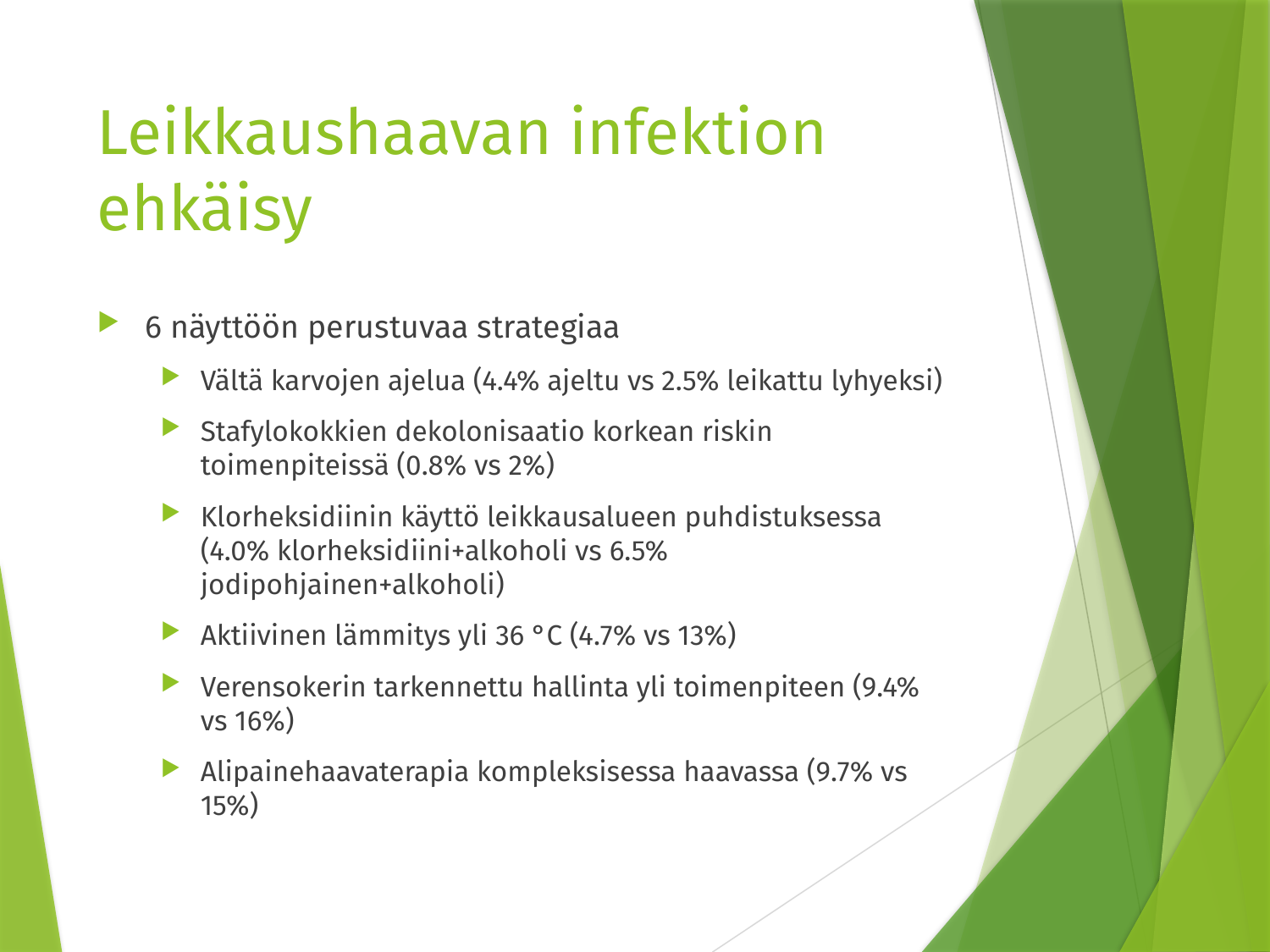

# Leikkaushaavan infektion ehkäisy
6 näyttöön perustuvaa strategiaa
Vältä karvojen ajelua (4.4% ajeltu vs 2.5% leikattu lyhyeksi)
Stafylokokkien dekolonisaatio korkean riskin toimenpiteissä (0.8% vs 2%)
Klorheksidiinin käyttö leikkausalueen puhdistuksessa (4.0% klorheksidiini+alkoholi vs 6.5% jodipohjainen+alkoholi)
Aktiivinen lämmitys yli 36 °C (4.7% vs 13%)
Verensokerin tarkennettu hallinta yli toimenpiteen (9.4% vs 16%)
Alipainehaavaterapia kompleksisessa haavassa (9.7% vs 15%)